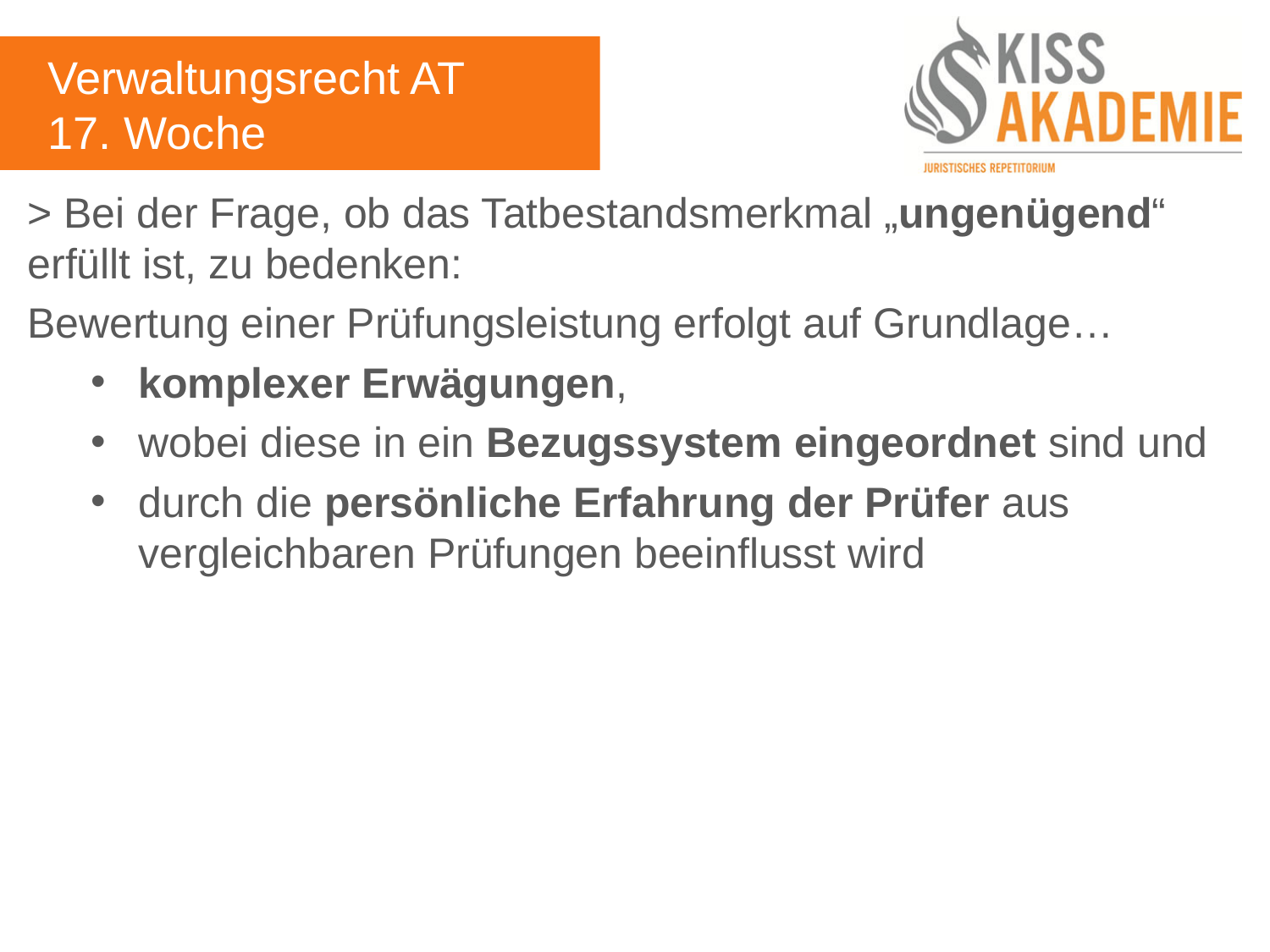

Verwaltungsrecht AT
17. Woche
> Bei der Frage, ob das Tatbestandsmerkmal „ungenügend“ erfüllt ist, zu bedenken:
Bewertung einer Prüfungsleistung erfolgt auf Grundlage…
komplexer Erwägungen,
wobei diese in ein Bezugssystem eingeordnet sind und
durch die persönliche Erfahrung der Prüfer aus vergleichbaren Prüfungen beeinflusst wird